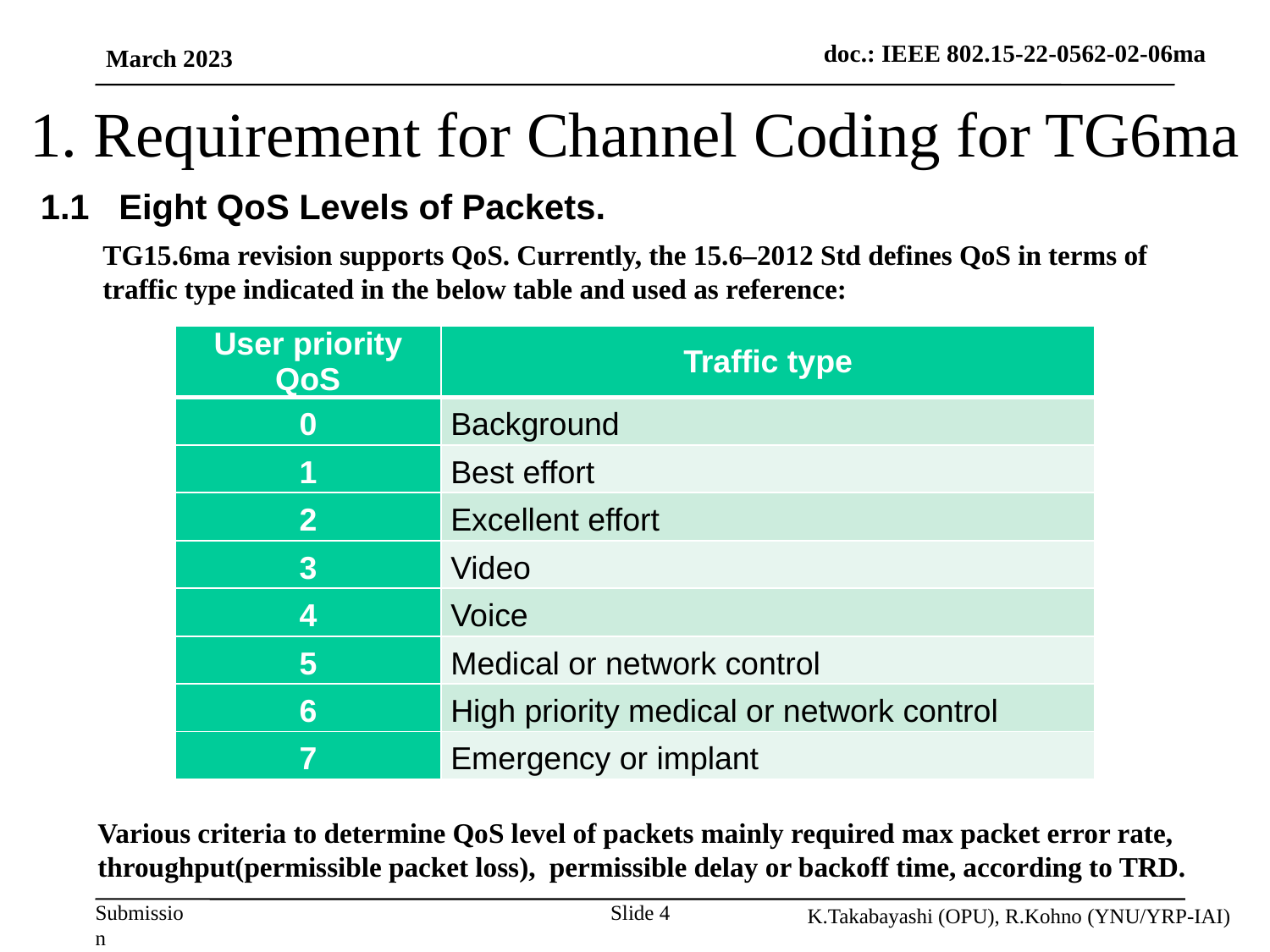

March 2023
# 1. Requirement for Channel Coding for TG6ma
1.1   Eight QoS Levels of Packets.

TG15.6ma revision supports QoS. Currently, the 15.6‒2012 Std defines QoS in terms of traffic type indicated in the below table and used as reference:

| User priority QoS | Traffic type |
| --- | --- |
| 0 | Background |
| 1 | Best effort |
| 2 | Excellent effort |
| 3 | Video |
| 4 | Voice |
| 5 | Medical or network control |
| 6 | High priority medical or network control |
| 7 | Emergency or implant |
Various criteria to determine QoS level of packets mainly required max packet error rate, throughput(permissible packet loss),  permissible delay or backoff time, according to TRD.
K.Takabayashi (OPU), R.Kohno (YNU/YRP-IAI)
Slide 4